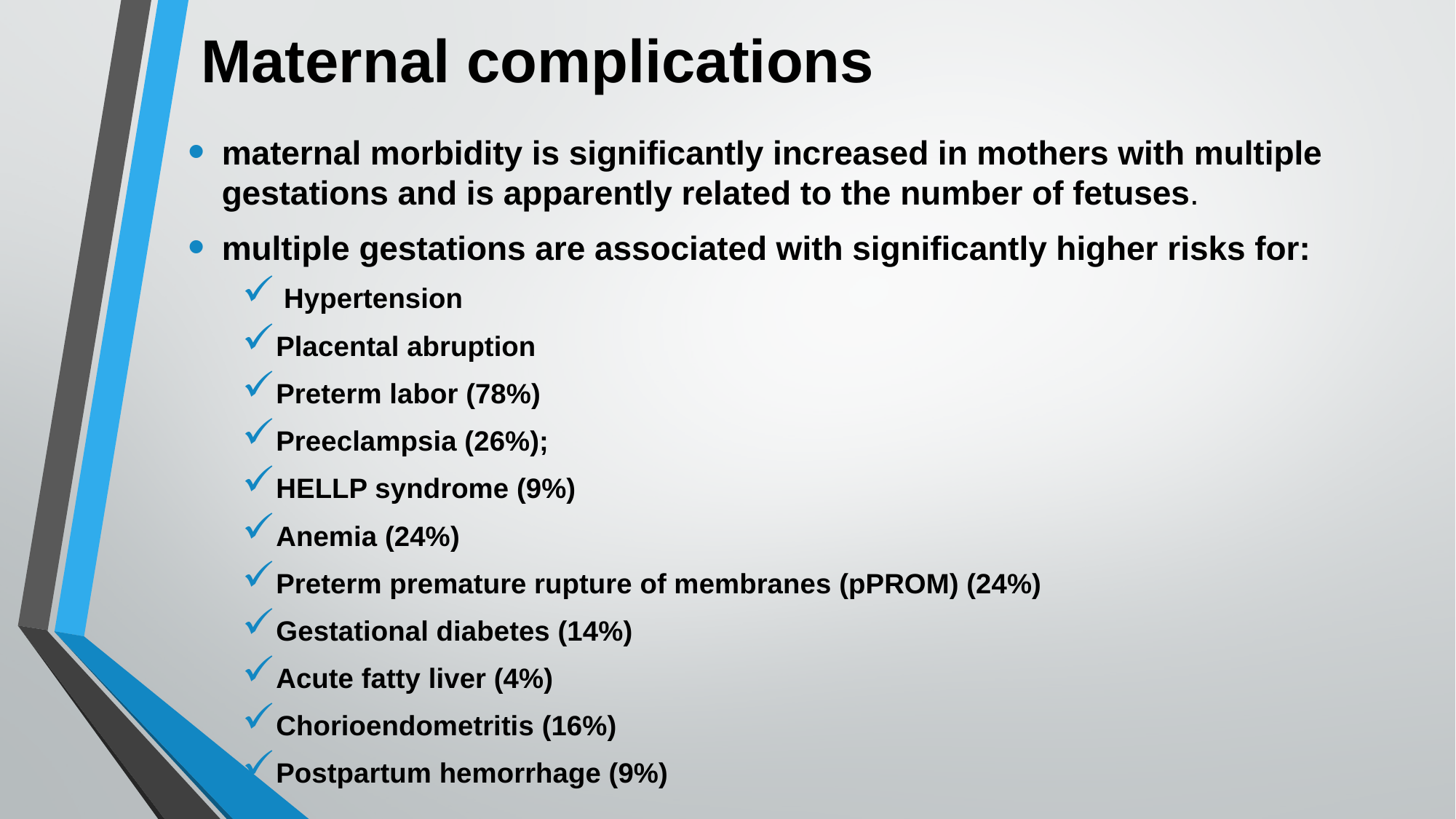

# Maternal complications
maternal morbidity is significantly increased in mothers with multiple gestations and is apparently related to the number of fetuses.
multiple gestations are associated with significantly higher risks for:
 Hypertension
Placental abruption
Preterm labor (78%)
Preeclampsia (26%);
HELLP syndrome (9%)
Anemia (24%)
Preterm premature rupture of membranes (pPROM) (24%)
Gestational diabetes (14%)
Acute fatty liver (4%)
Chorioendometritis (16%)
Postpartum hemorrhage (9%)